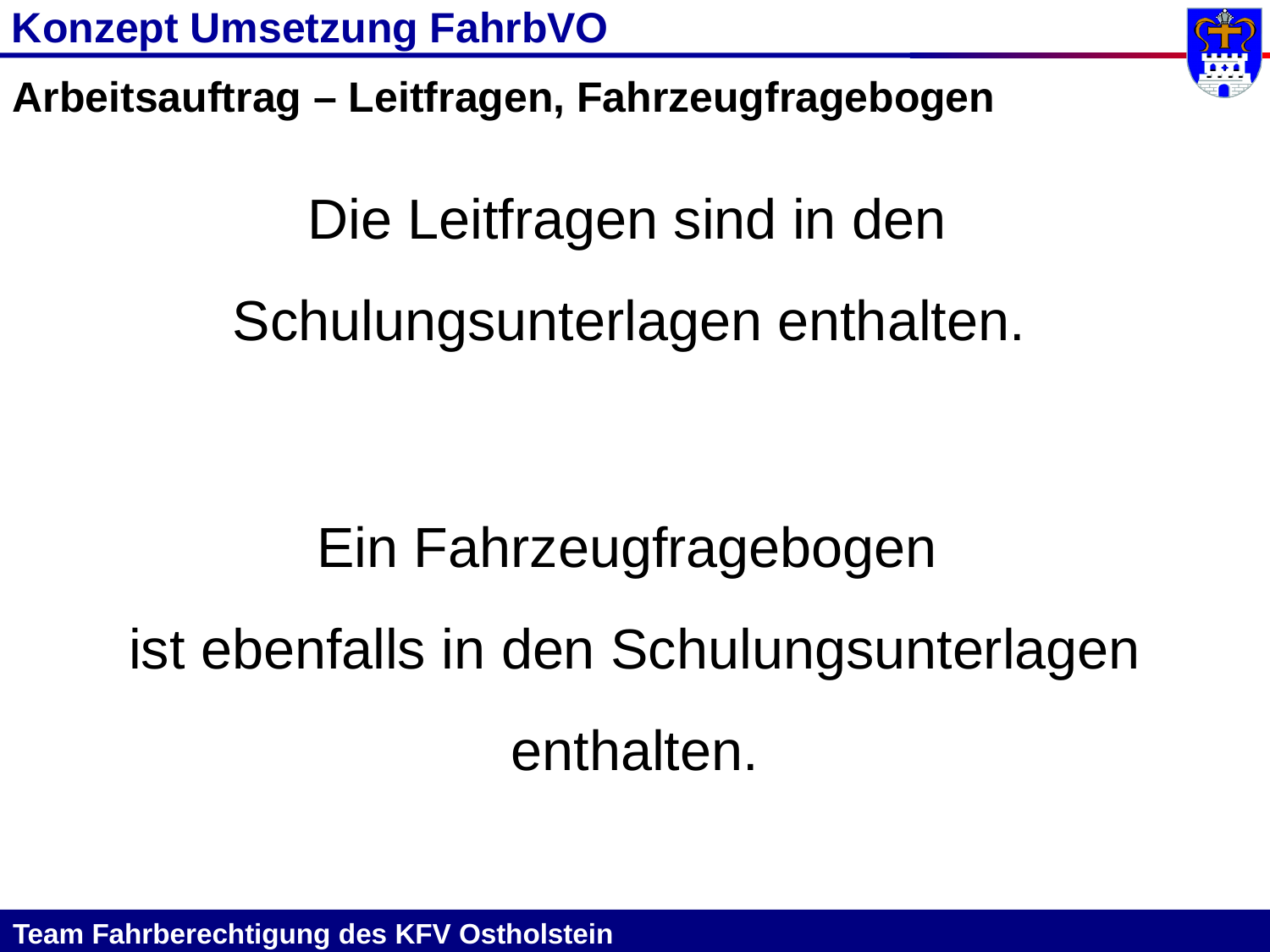

Konzept Umsetzung FahrbVO

Arbeitsauftrag – Leitfragen, Fahrzeugfragebogen
Die Leitfragen sind in den
Schulungsunterlagen enthalten.

Ein Fahrzeugfragebogen
ist ebenfalls in den Schulungsunterlagen enthalten.
Team Fahrberechtigung des KFV Ostholstein											      				  16